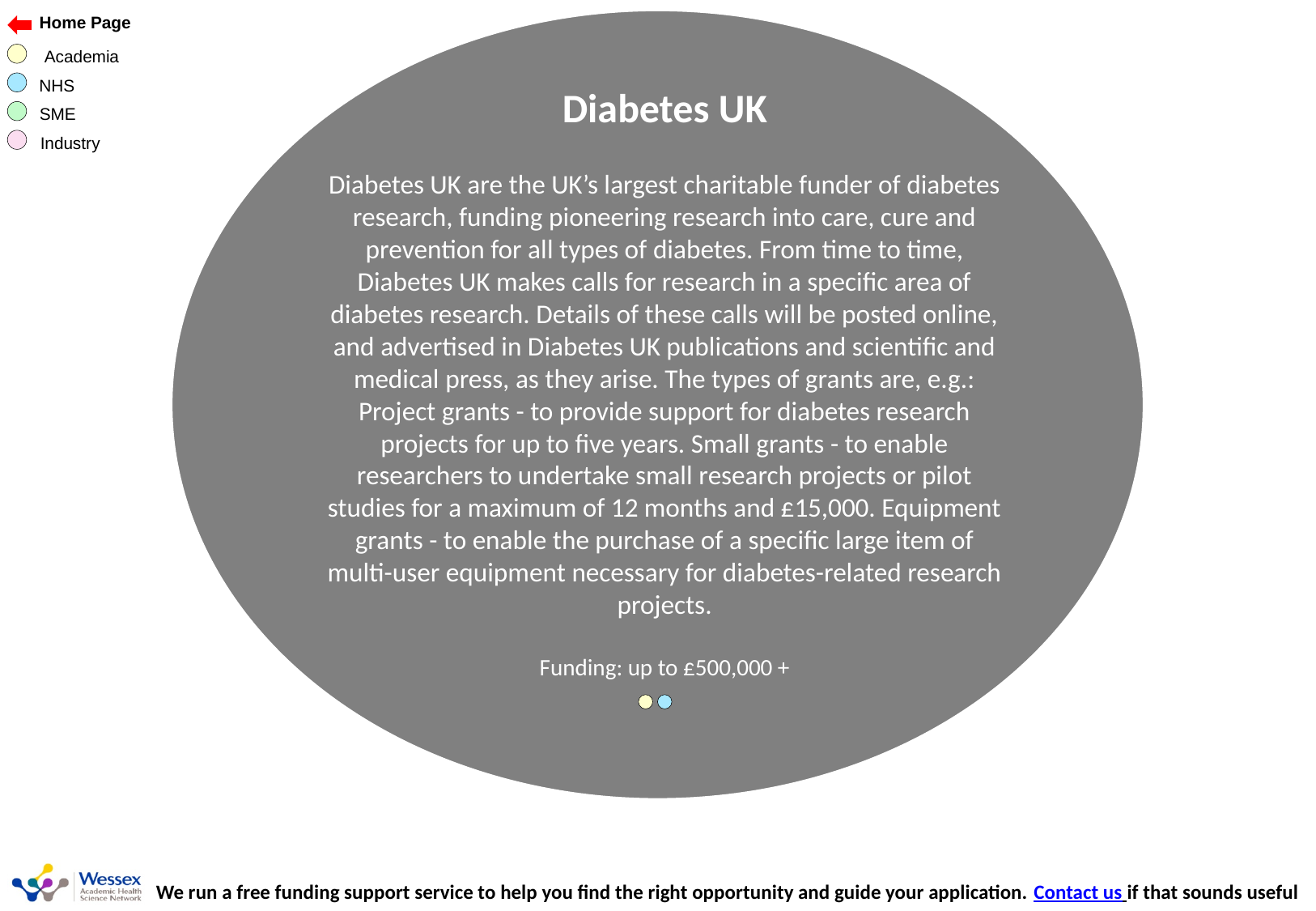

Diabetes UK

Diabetes UK are the UK’s largest charitable funder of diabetes research, funding pioneering research into care, cure and prevention for all types of diabetes. From time to time, Diabetes UK makes calls for research in a specific area of diabetes research. Details of these calls will be posted online, and advertised in Diabetes UK publications and scientific and medical press, as they arise. The types of grants are, e.g.: Project grants - to provide support for diabetes research projects for up to five years. Small grants - to enable researchers to undertake small research projects or pilot studies for a maximum of 12 months and £15,000. Equipment grants - to enable the purchase of a specific large item of multi-user equipment necessary for diabetes-related research projects.

Funding: up to £500,000 +